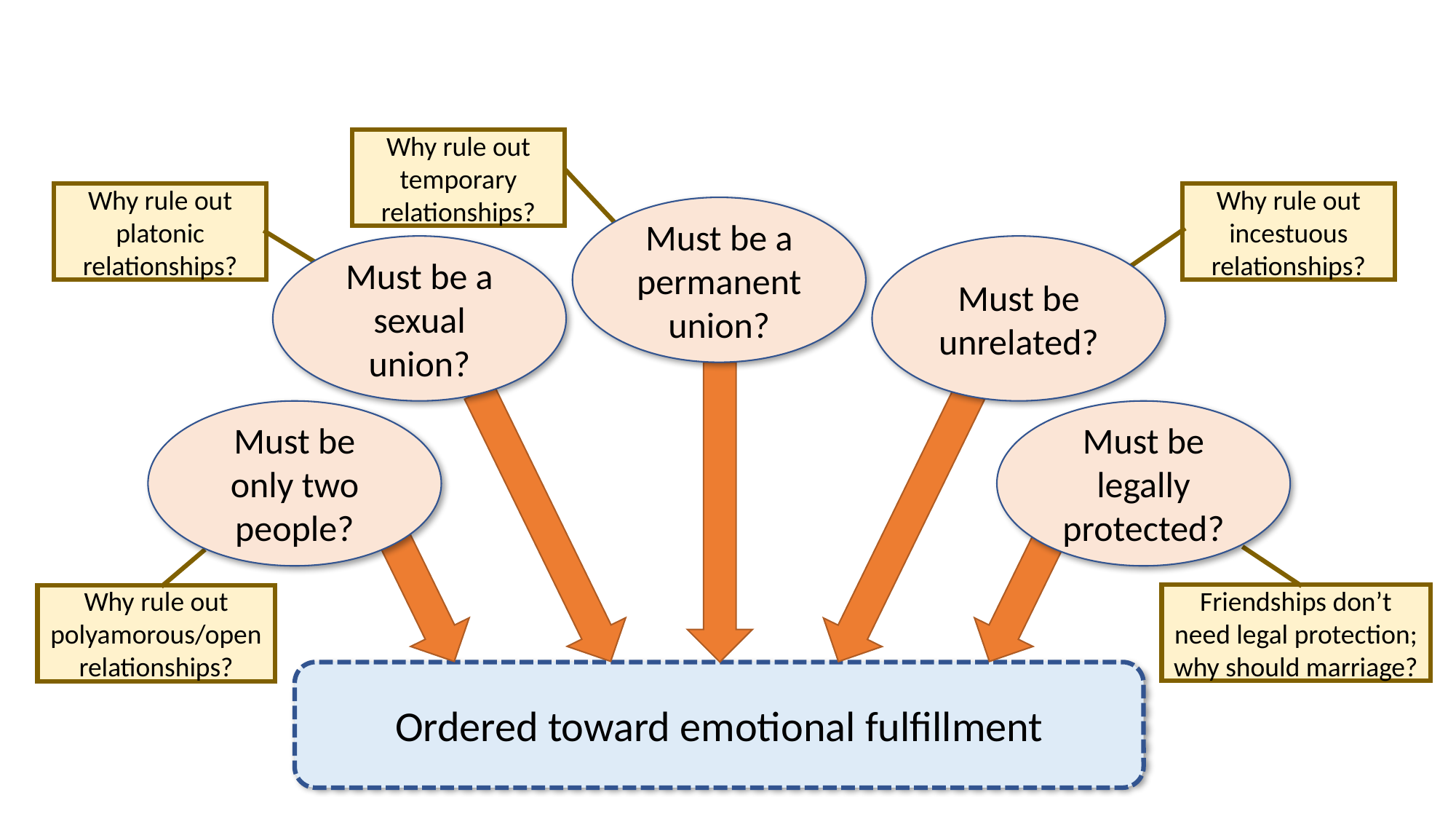

Why rule out temporary relationships?
Why rule out platonic relationships?
Why rule out incestuous relationships?
Must be a permanent union?
Must be a sexual union?
Must be unrelated?

Must be only two people?
Must be legally protected?

Friendships don’t need legal protection; why should marriage?
Why rule out polyamorous/open relationships?
Ordered toward emotional fulfillment